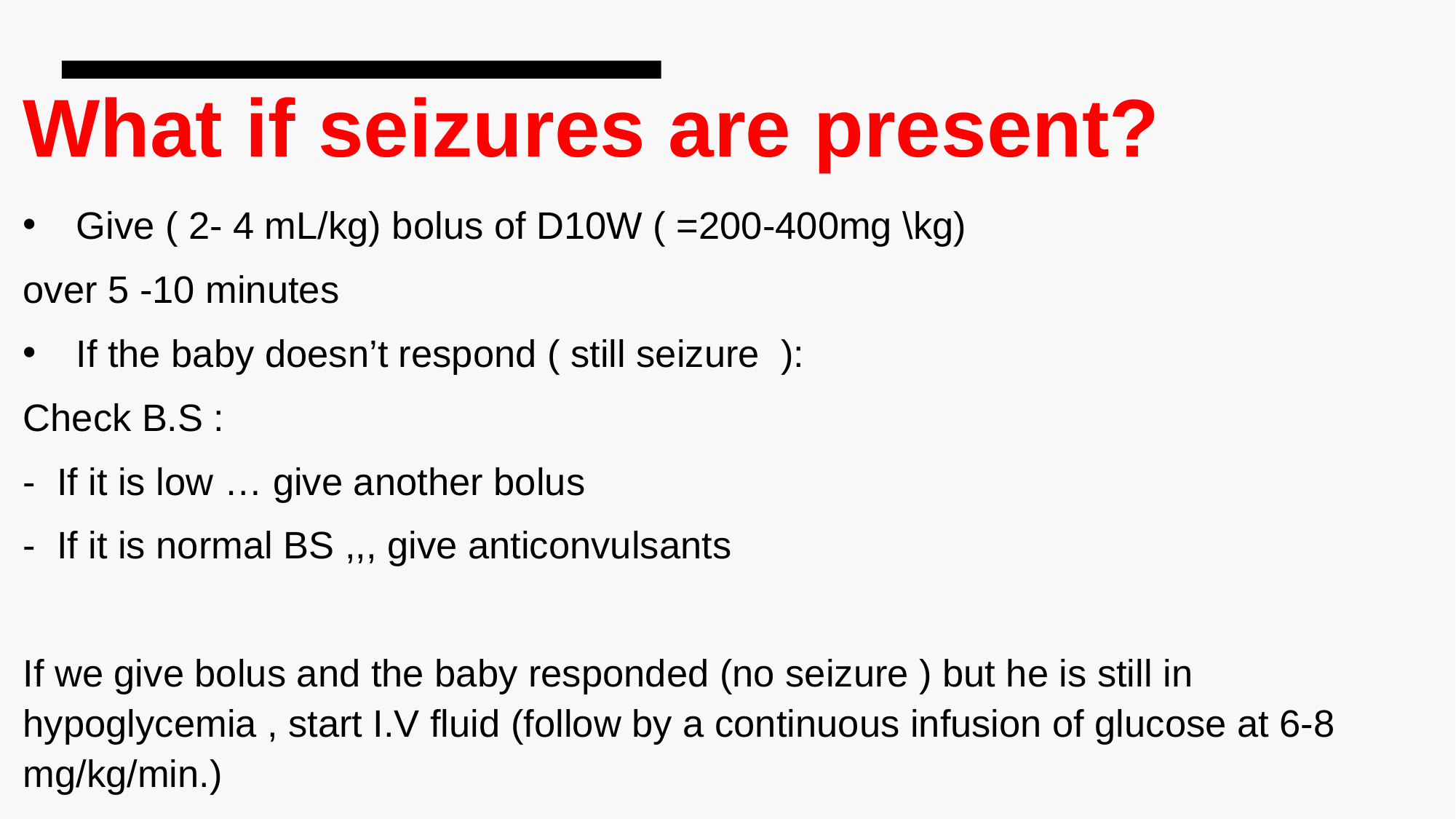

# What if seizures are present?
Give ( 2- 4 mL/kg) bolus of D10W ( =200-400mg \kg)
over 5 -10 minutes
If the baby doesn’t respond ( still seizure  ):
Check B.S :
-  If it is low … give another bolus
-  If it is normal BS ,,, give anticonvulsants

If we give bolus and the baby responded (no seizure ) but he is still in hypoglycemia , start I.V fluid (follow by a continuous infusion of glucose at 6-8 mg/kg/min.)